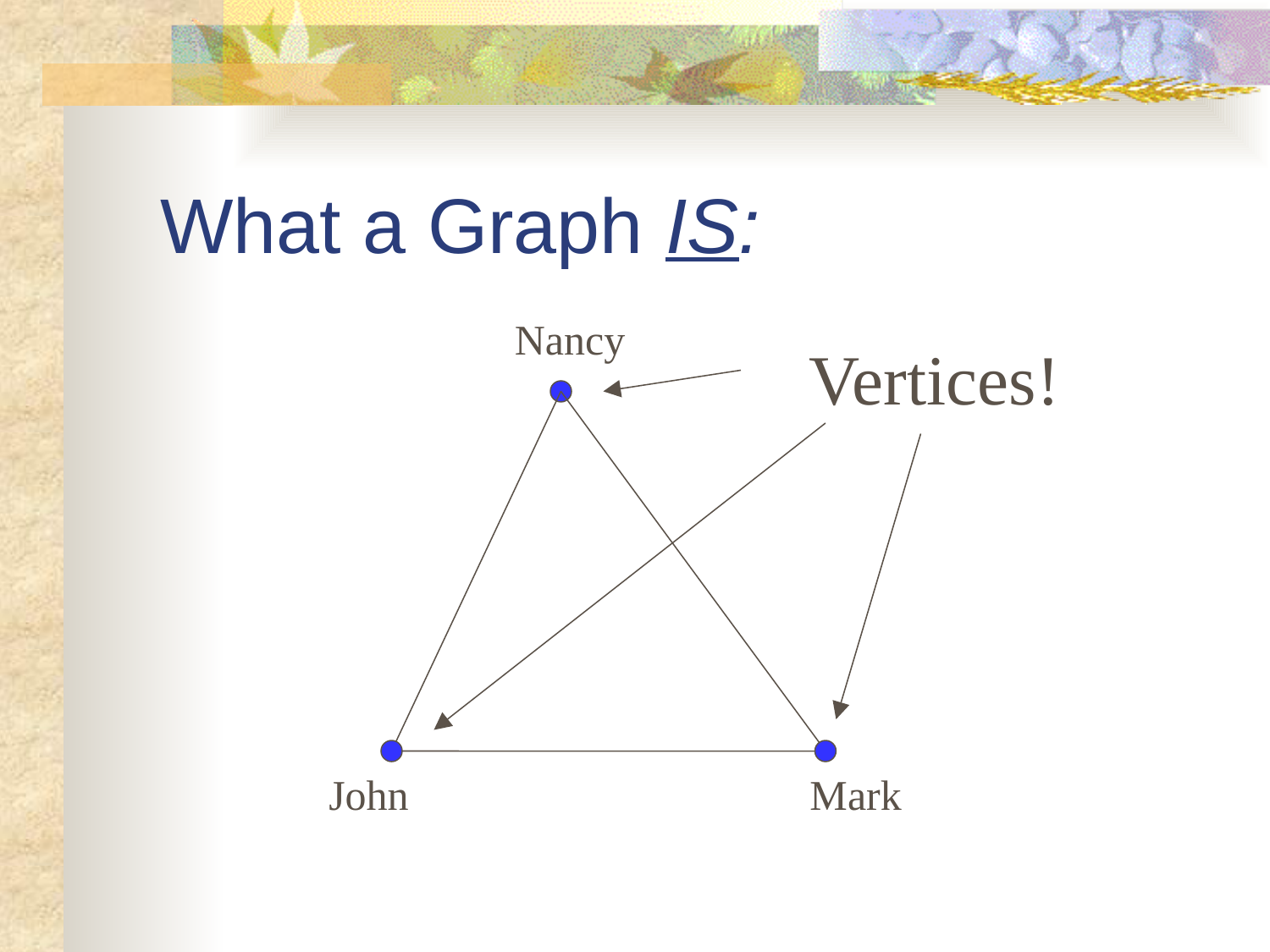

What a Graph IS:
Nancy
Vertices!

John
Mark